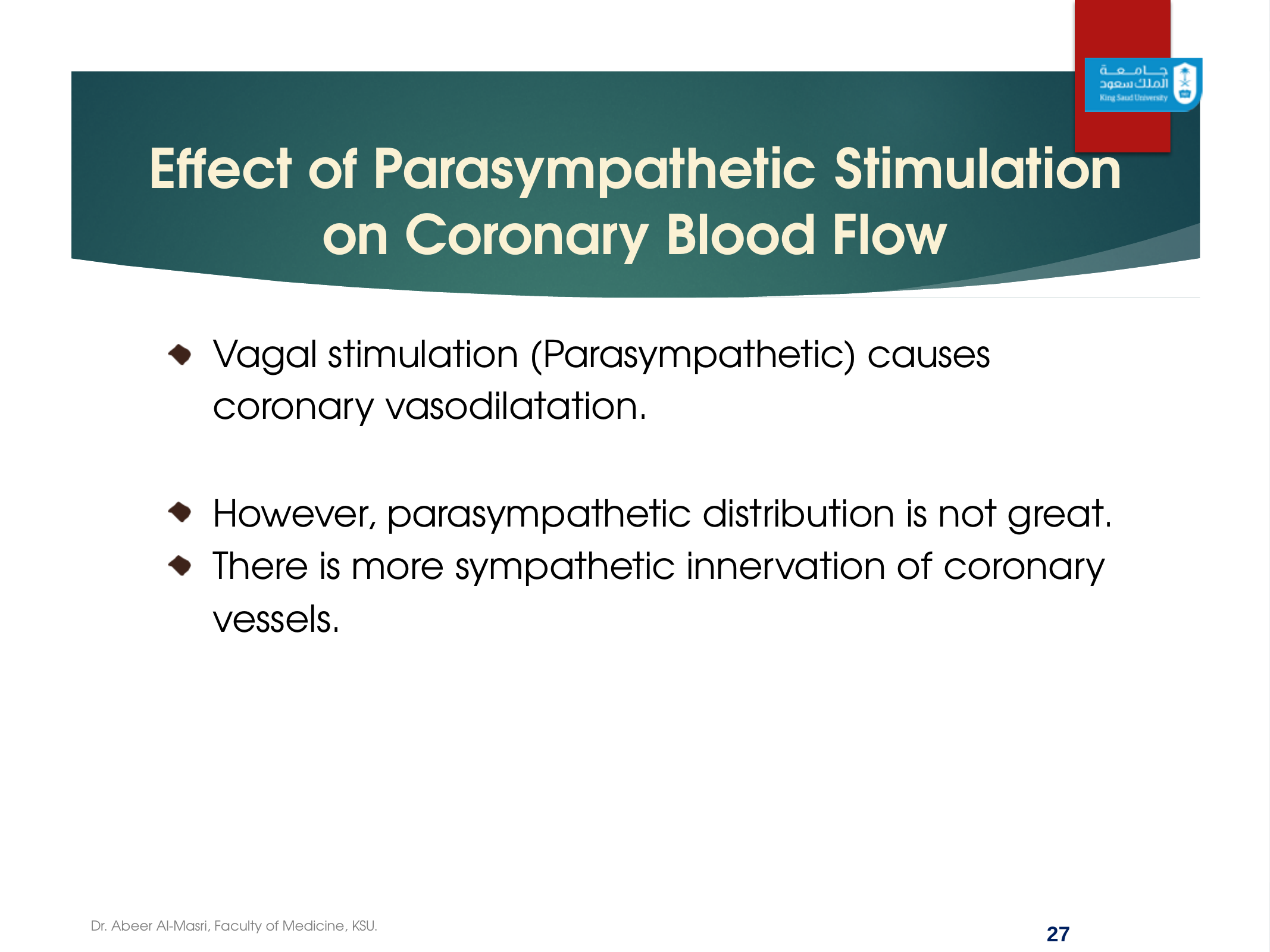

# Effect of Parasympathetic Stimulation
on Coronary Blood Flow

Vagal stimulation (Parasympathetic) causes  coronary vasodilatation.

However, parasympathetic distribution is not great.  There is more sympathetic innervation of coronary  vessels.

Dr. Abeer Al-Masri, Faculty of Medicine, KSU.
27